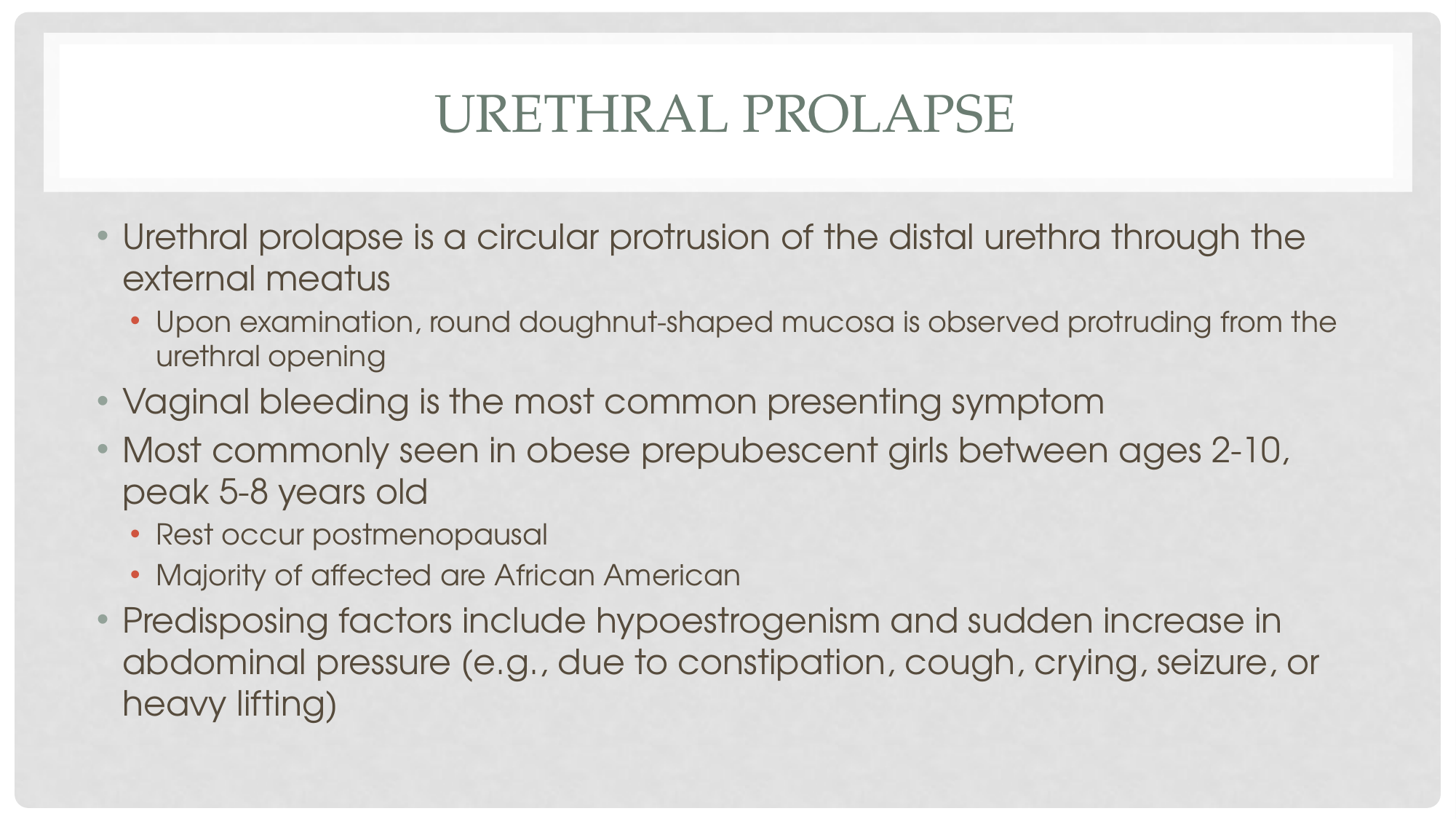

# Urethral Prolapse
Urethral prolapse is a circular protrusion of the distal urethra through the external meatus
Upon examination, round doughnut-shaped mucosa is observed protruding from the urethral opening
Vaginal bleeding is the most common presenting symptom
Most commonly seen in obese prepubescent girls between ages 2-10, peak 5-8 years old
Rest occur postmenopausal
Majority of affected are African American
Predisposing factors include hypoestrogenism and sudden increase in abdominal pressure (e.g., due to constipation, cough, crying, seizure, or heavy lifting)